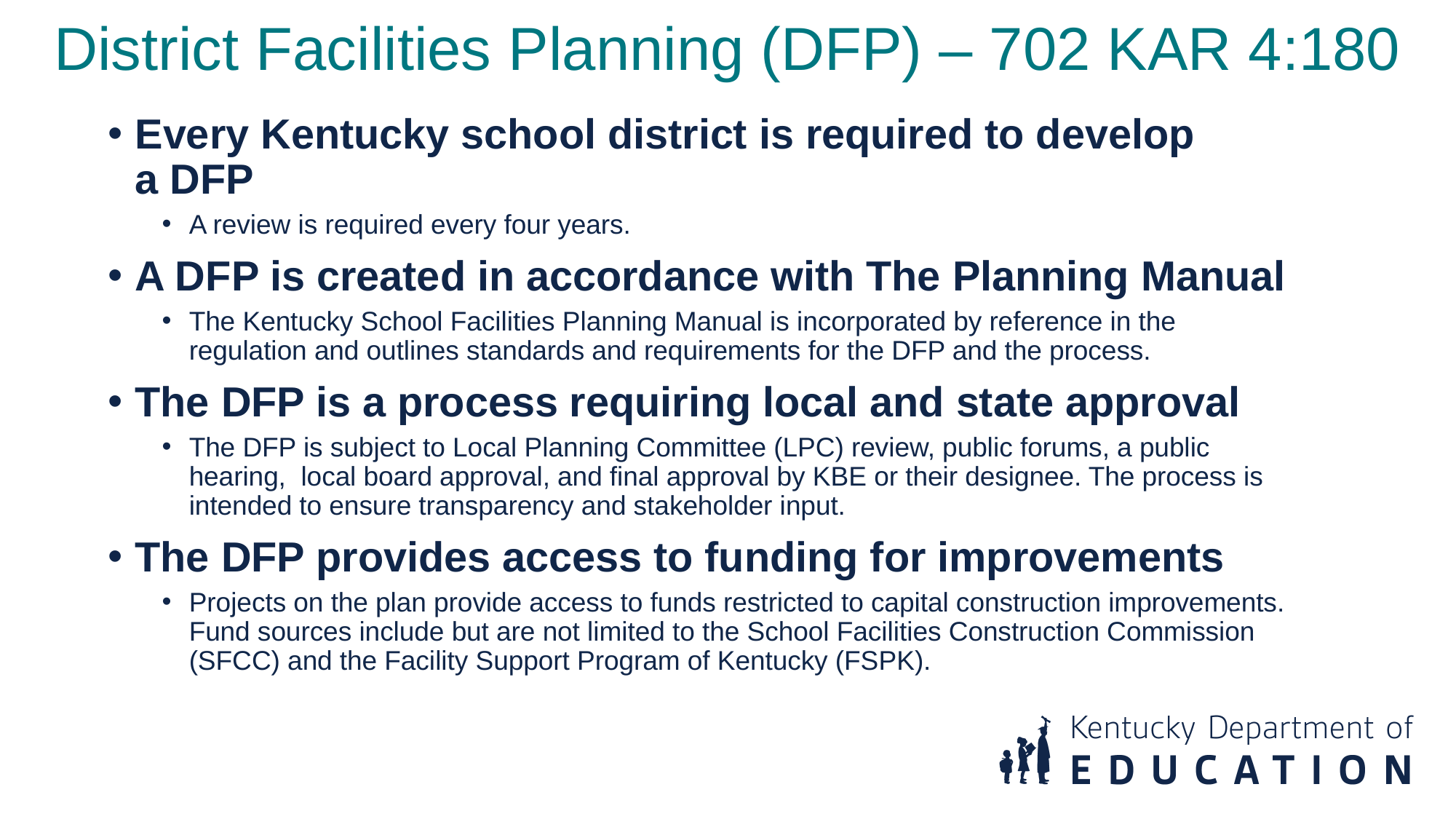

District Facilities Planning (DFP) – 702 KAR 4:180
Every Kentucky school district is required to develop a DFP
A review is required every four years.
A DFP is created in accordance with The Planning Manual
The Kentucky School Facilities Planning Manual is incorporated by reference in the regulation and outlines standards and requirements for the DFP and the process.
The DFP is a process requiring local and state approval
The DFP is subject to Local Planning Committee (LPC) review, public forums, a public hearing,  local board approval, and final approval by KBE or their designee. The process is intended to ensure transparency and stakeholder input.
The DFP provides access to funding for improvements
Projects on the plan provide access to funds restricted to capital construction improvements. Fund sources include but are not limited to the School Facilities Construction Commission (SFCC) and the Facility Support Program of Kentucky (FSPK).